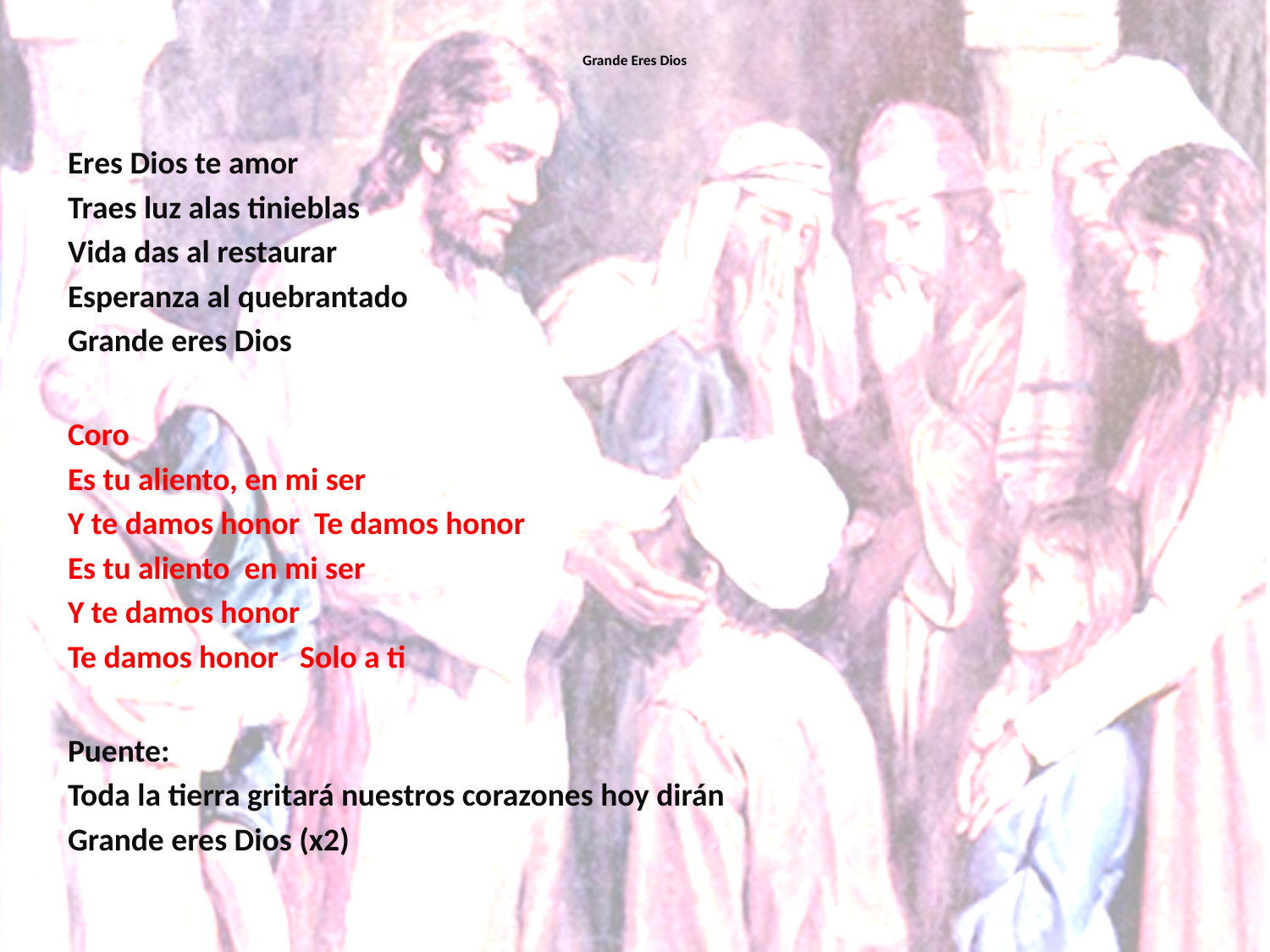

# Grande Eres Dios
Eres Dios te amor
Traes luz alas tinieblas
Vida das al restaurar
Esperanza al quebrantado
Grande eres Dios

Coro
Es tu aliento, en mi ser
Y te damos honor  Te damos honor
Es tu aliento  en mi ser
Y te damos honor
Te damos honor   Solo a ti

Puente:
Toda la tierra gritará nuestros corazones hoy dirán
Grande eres Dios (x2)